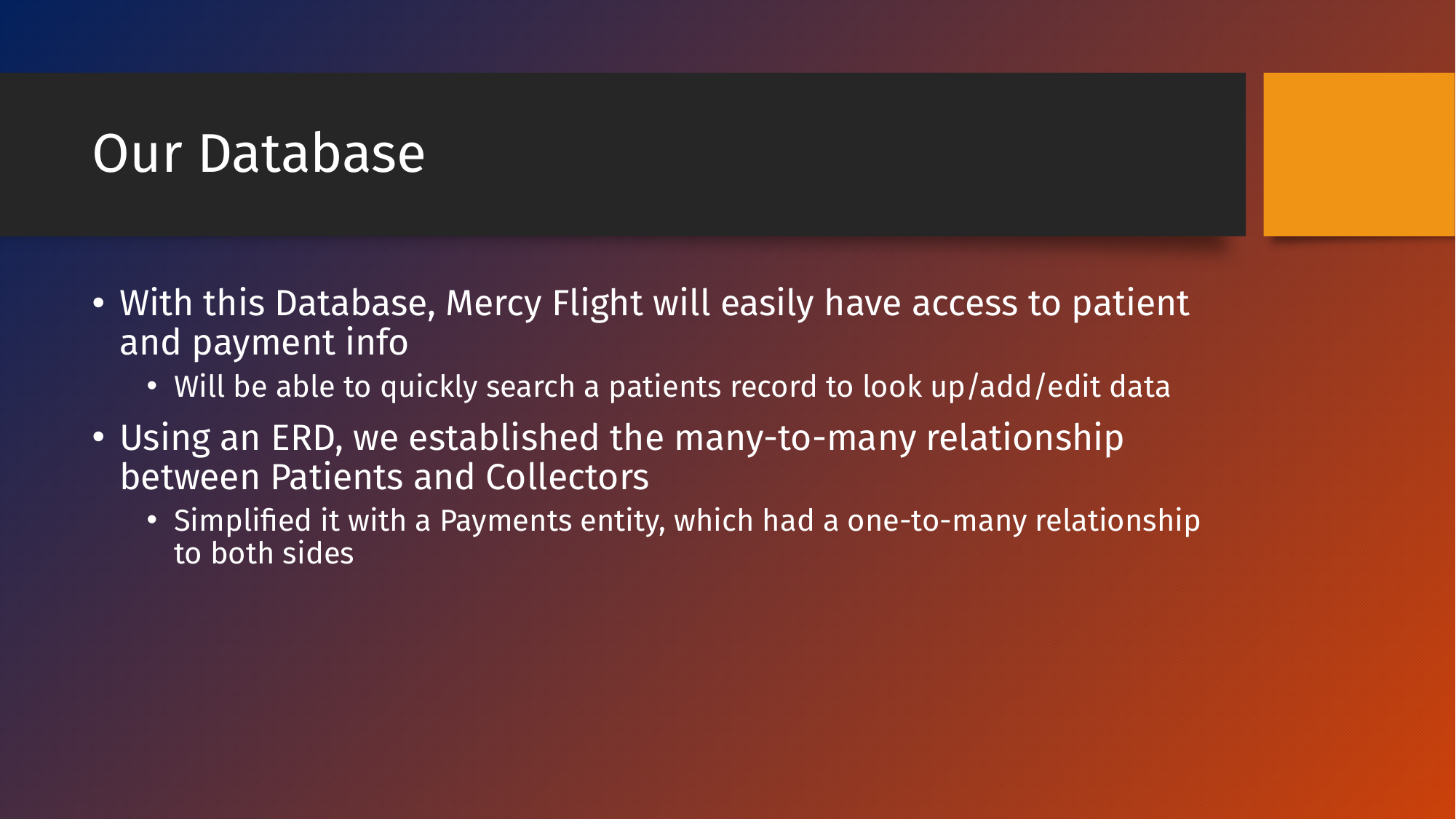

# Our Database
With this Database, Mercy Flight will easily have access to patient and payment info
Will be able to quickly search a patients record to look up/add/edit data
Using an ERD, we established the many-to-many relationship between Patients and Collectors
Simplified it with a Payments entity, which had a one-to-many relationship to both sides